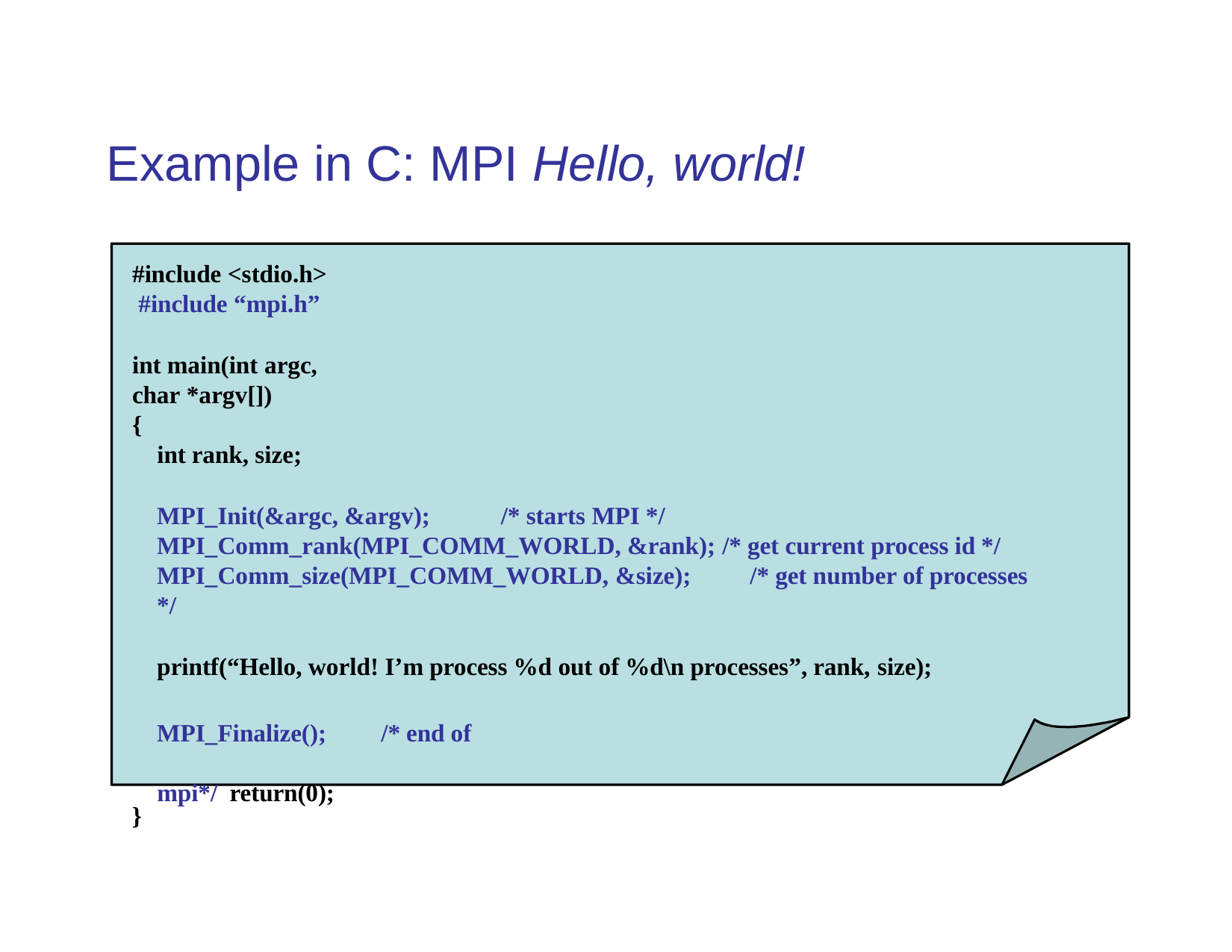

# Example in C: MPI Hello, world!

#include <stdio.h>  #include “mpi.h”

int main(int argc, char *argv[])
{
int rank, size;

MPI_Init(&argc, &argv);	/* starts MPI */  MPI_Comm_rank(MPI_COMM_WORLD, &rank); /* get current process id */  MPI_Comm_size(MPI_COMM_WORLD, &size);	/* get number of processes */

printf(“Hello, world! I’m process %d out of %d\n processes”, rank, size);
MPI_Finalize();	/* end of mpi*/  return(0);
}